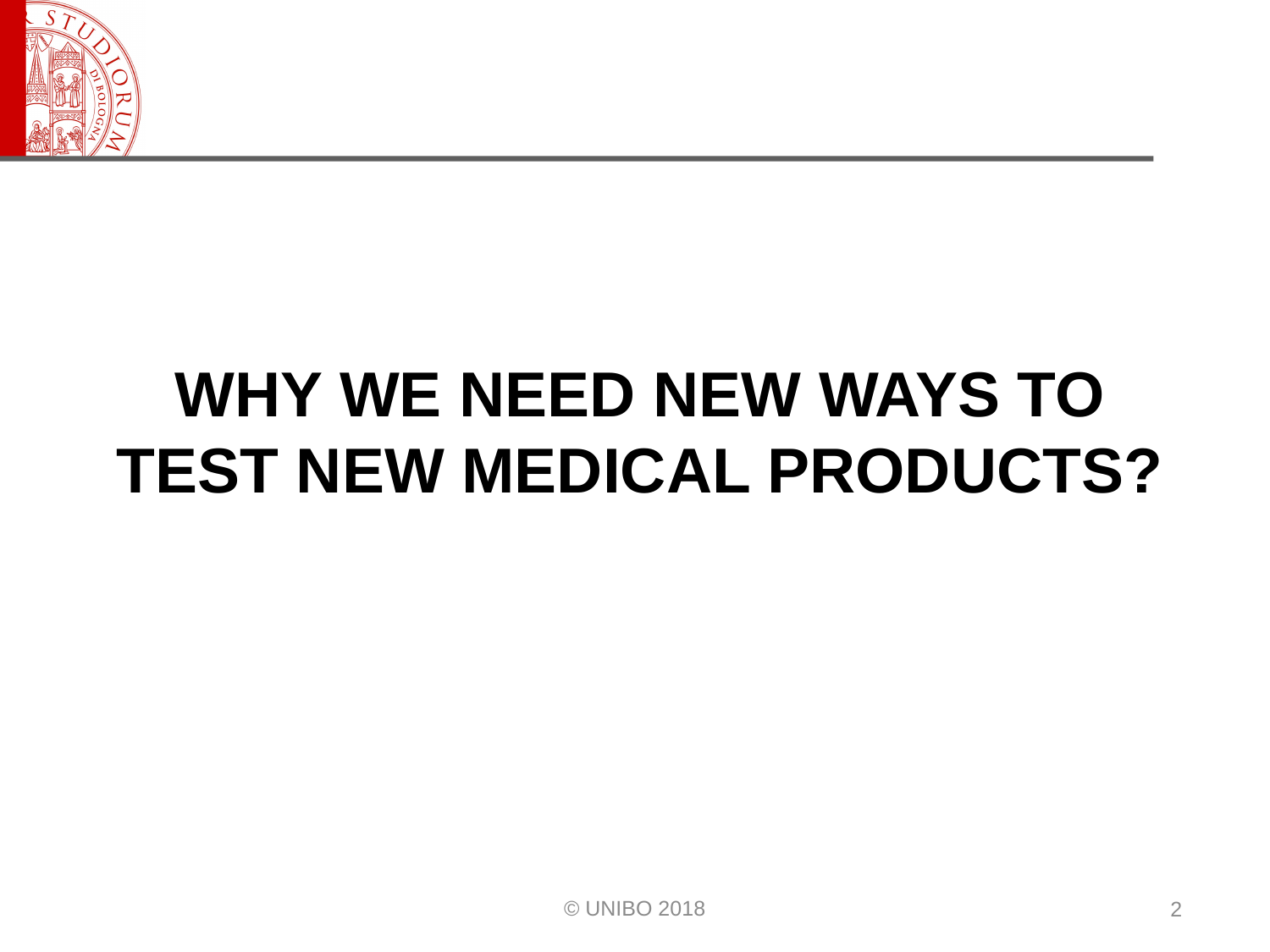

# Why we need new ways to test new medical products?

© UNIBO 2018
2